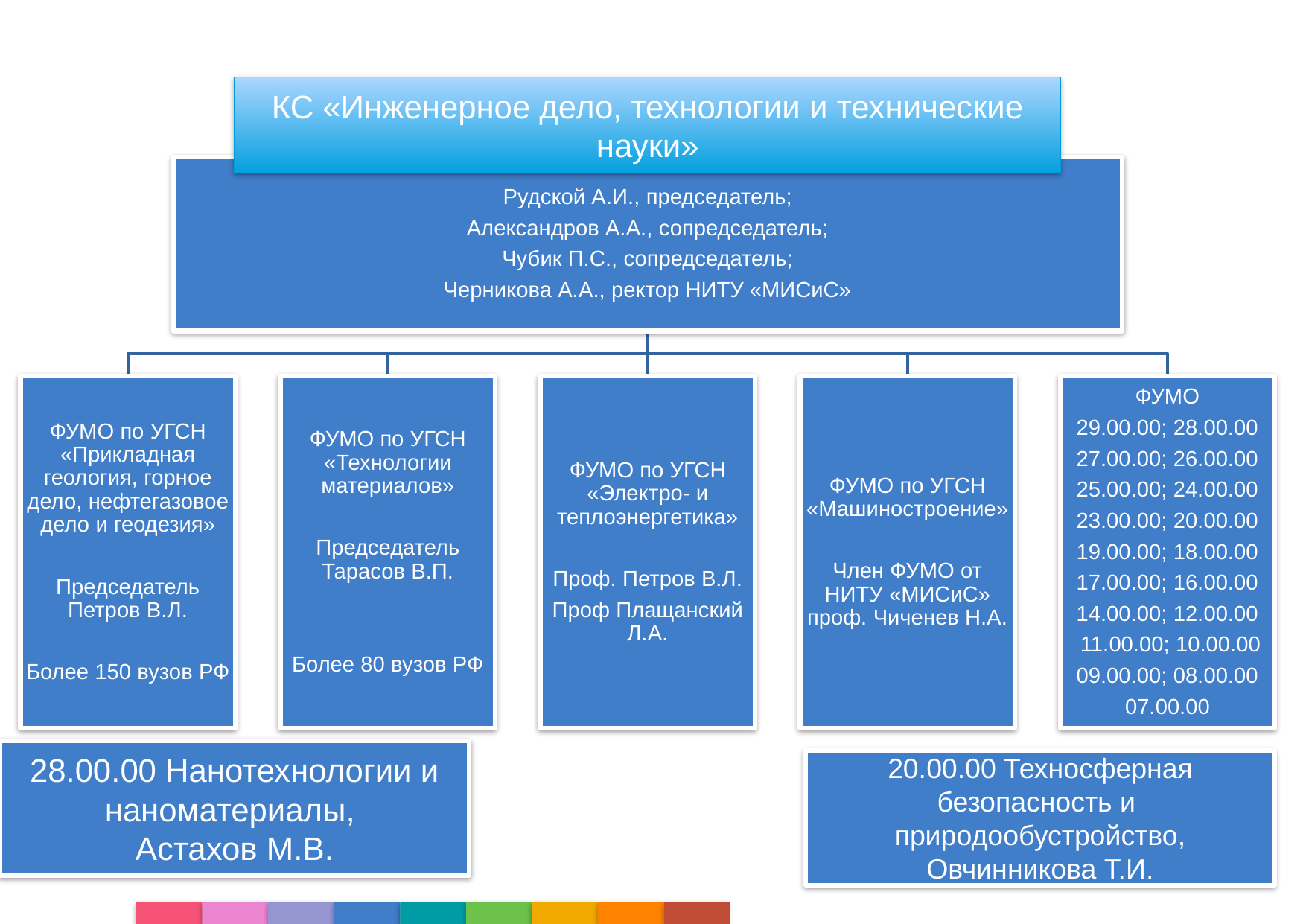

Рудской А.И., председатель;
Александров А.А., сопредседатель;
Чубик П.С., сопредседатель;
Черникова А.А., ректор НИТУ «МИСиС»
ФУМО по УГСН «Прикладная геология, горное дело, нефтегазовое дело и геодезия»

Председатель Петров В.Л.

Более 150 вузов РФ
ФУМО по УГСН «Технологии материалов»

Председатель Тарасов В.П.

Более 80 вузов РФ
ФУМО по УГСН «Электро- и теплоэнергетика»

Проф. Петров В.Л.
Проф Плащанский Л.А.
ФУМО по УГСН «Машиностроение»

Член ФУМО от НИТУ «МИСиС» проф. Чиченев Н.А.
ФУМО
29.00.00; 28.00.00
27.00.00; 26.00.00
25.00.00; 24.00.00
23.00.00; 20.00.00
19.00.00; 18.00.00
17.00.00; 16.00.00
14.00.00; 12.00.00
 11.00.00; 10.00.00
09.00.00; 08.00.00
07.00.00
КС «Инженерное дело, технологии и технические науки»
28.00.00 Нанотехнологии и наноматериалы,
Астахов М.В.
20.00.00 Техносферная безопасность и  природообустройство, Овчинникова Т.И.